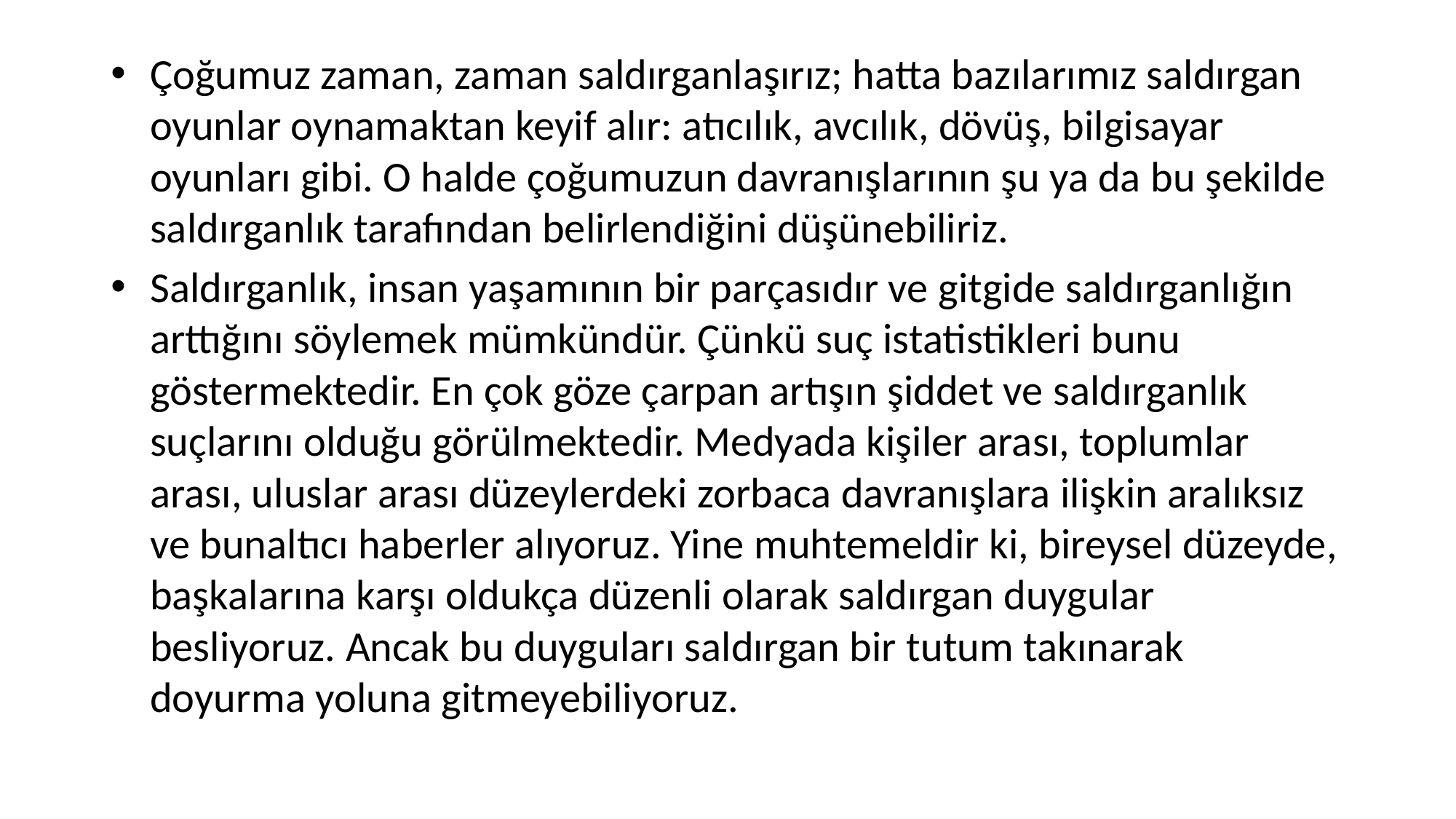

Çoğumuz zaman, zaman saldırganlaşırız; hatta bazılarımız saldırgan oyunlar oynamaktan keyif alır: atıcılık, avcılık, dövüş, bilgisayar oyunları gibi. O halde çoğumuzun davranışlarının şu ya da bu şekilde saldırganlık tarafından belirlendiğini düşünebiliriz.
Saldırganlık, insan yaşamının bir parçasıdır ve gitgide saldırganlığın arttığını söylemek mümkündür. Çünkü suç istatistikleri bunu göstermektedir. En çok göze çarpan artışın şiddet ve saldırganlık suçlarını olduğu görülmektedir. Medyada kişiler arası, toplumlar arası, uluslar arası düzeylerdeki zorbaca davranışlara ilişkin aralıksız ve bunaltıcı haberler alıyoruz. Yine muhtemeldir ki, bireysel düzeyde, başkalarına karşı oldukça düzenli olarak saldırgan duygular besliyoruz. Ancak bu duyguları saldırgan bir tutum takınarak doyurma yoluna gitmeyebiliyoruz.